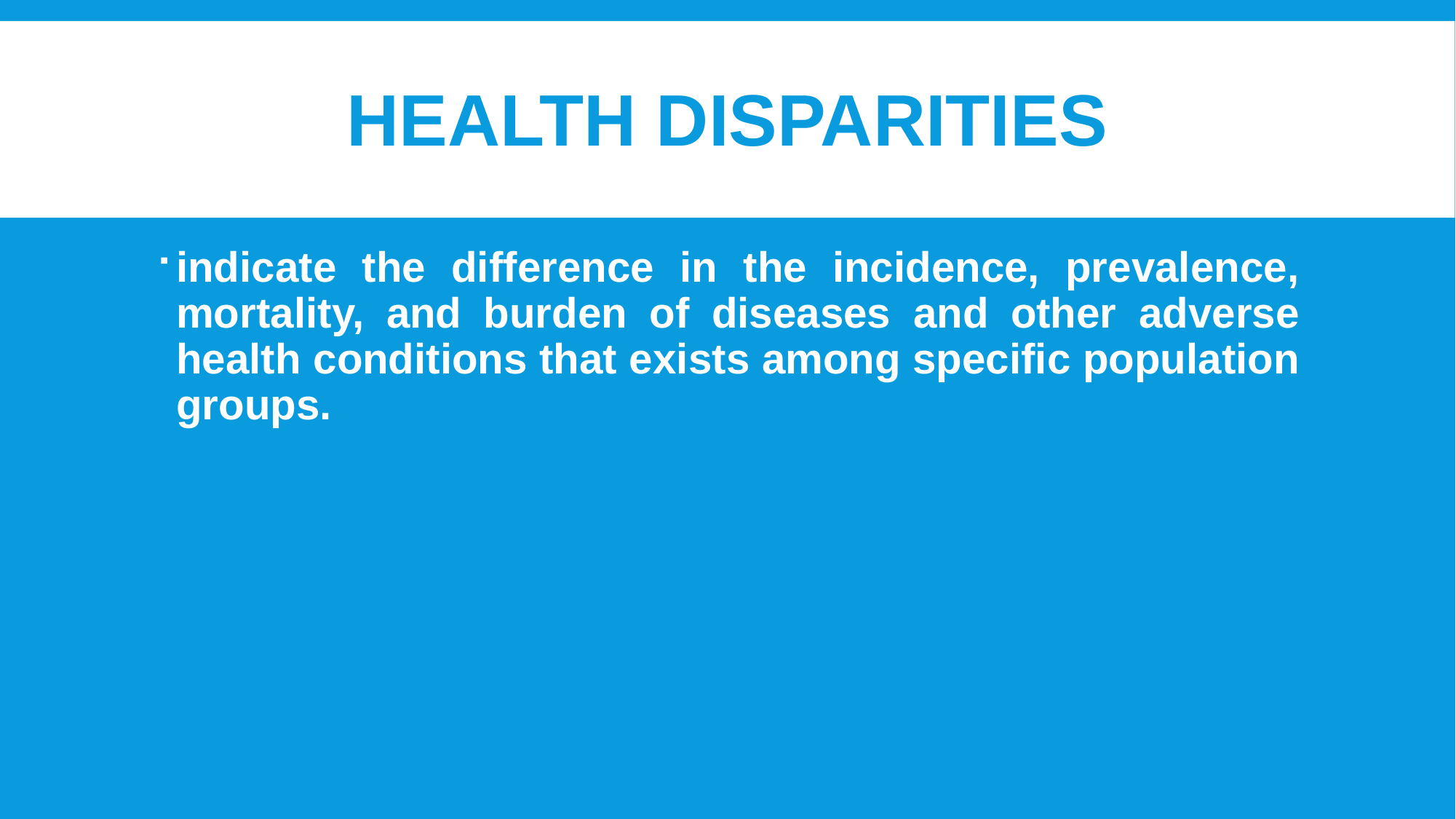

# Health disparities
indicate the difference in the incidence, prevalence, mortality, and burden of diseases and other adverse health conditions that exists among specific population groups.